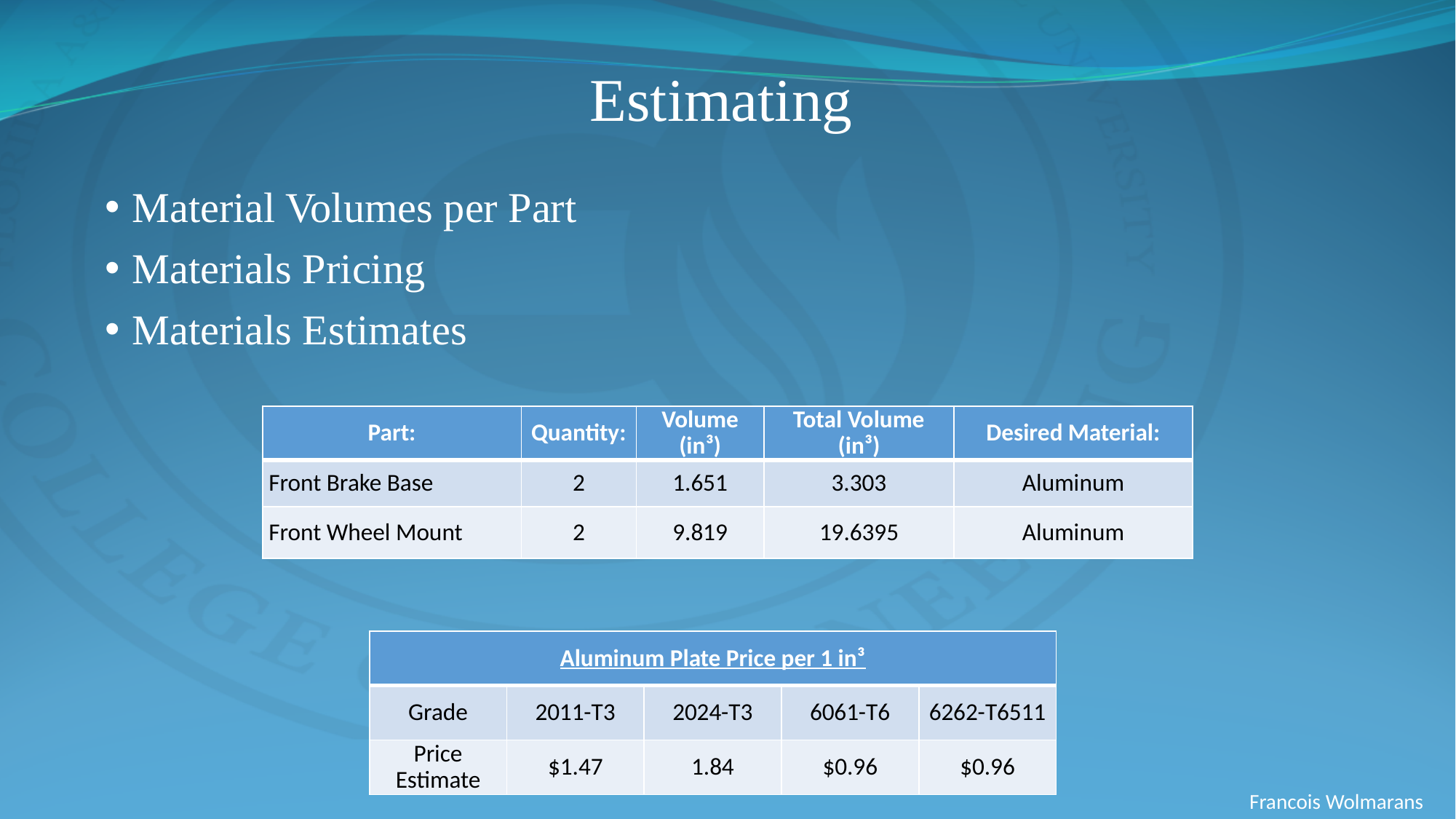

# Estimating
Material Volumes per Part
Materials Pricing
Materials Estimates

| Part: | Quantity: | Volume (in³) | Total Volume (in³) | Desired Material: |
| --- | --- | --- | --- | --- |
| Front Brake Base | 2 | 1.651 | 3.303 | Aluminum |
| Front Wheel Mount | 2 | 9.819 | 19.6395 | Aluminum |
| Aluminum Plate Price per 1 in³ |  |  |  |  |
| --- | --- | --- | --- | --- |
| Grade | 2011-T3 | 2024-T3 | 6061-T6 | 6262-T6511 |
| Price Estimate | $1.47 | 1.84 | $0.96 | $0.96 |
Francois Wolmarans